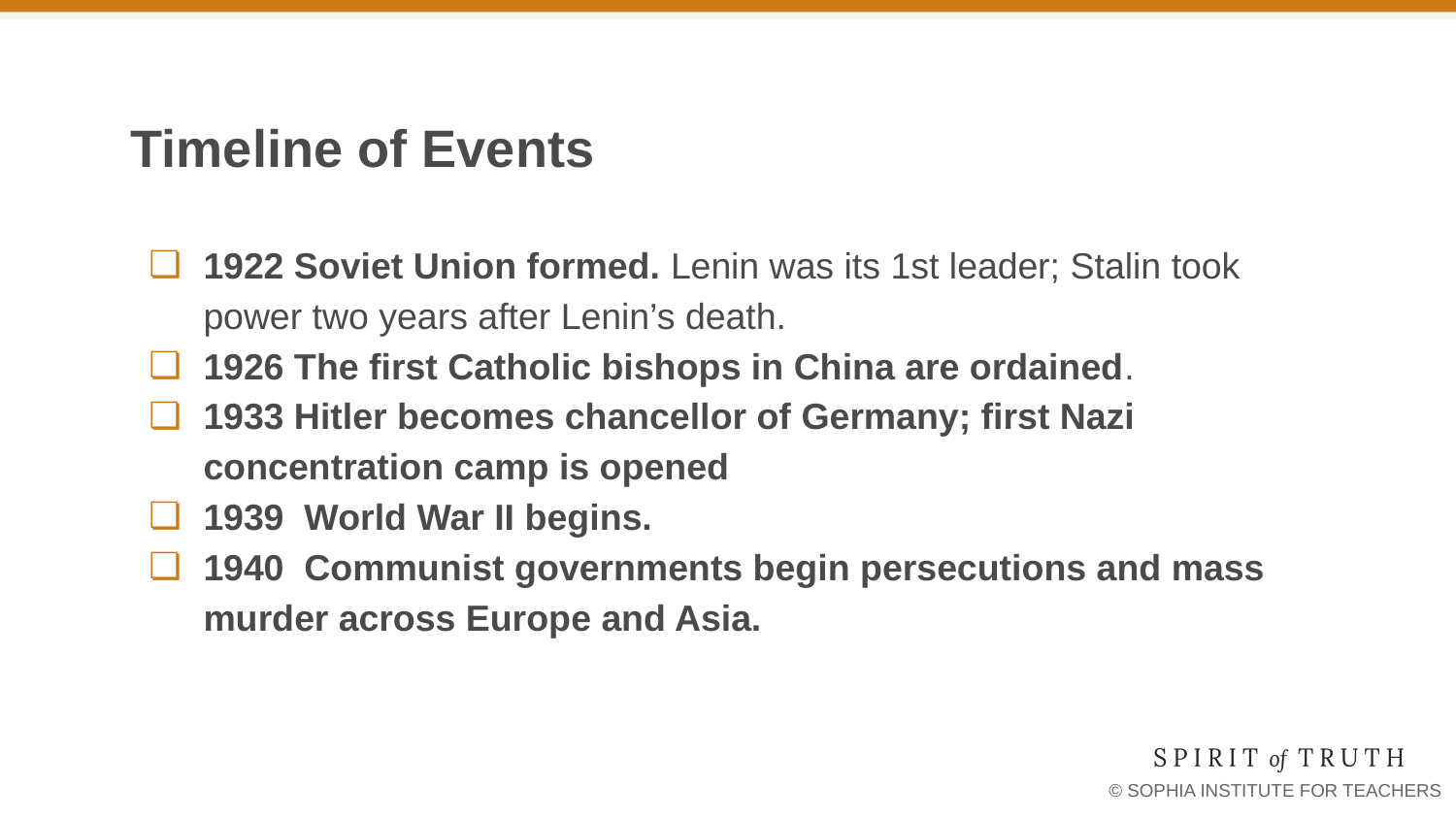

# Timeline of Events
1922 Soviet Union formed. Lenin was its 1st leader; Stalin took power two years after Lenin’s death.
1926 The first Catholic bishops in China are ordained.
1933 Hitler becomes chancellor of Germany; first Nazi concentration camp is opened
1939  World War II begins.
1940  Communist governments begin persecutions and mass murder across Europe and Asia.